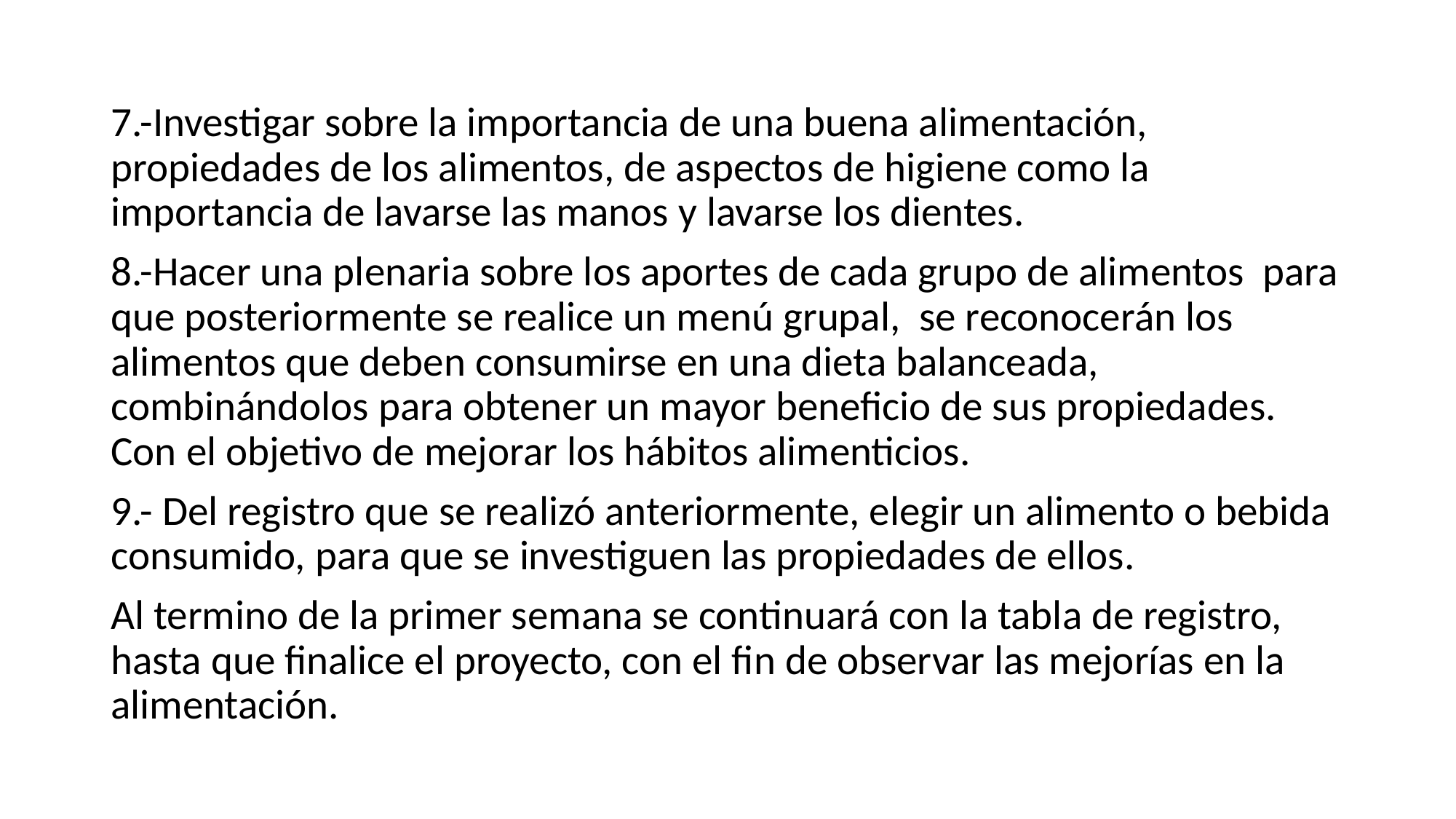

7.-Investigar sobre la importancia de una buena alimentación, propiedades de los alimentos, de aspectos de higiene como la importancia de lavarse las manos y lavarse los dientes.
8.-Hacer una plenaria sobre los aportes de cada grupo de alimentos  para que posteriormente se realice un menú grupal,  se reconocerán los alimentos que deben consumirse en una dieta balanceada, combinándolos para obtener un mayor beneficio de sus propiedades. Con el objetivo de mejorar los hábitos alimenticios.
9.- Del registro que se realizó anteriormente, elegir un alimento o bebida consumido, para que se investiguen las propiedades de ellos.
Al termino de la primer semana se continuará con la tabla de registro, hasta que finalice el proyecto, con el fin de observar las mejorías en la alimentación.